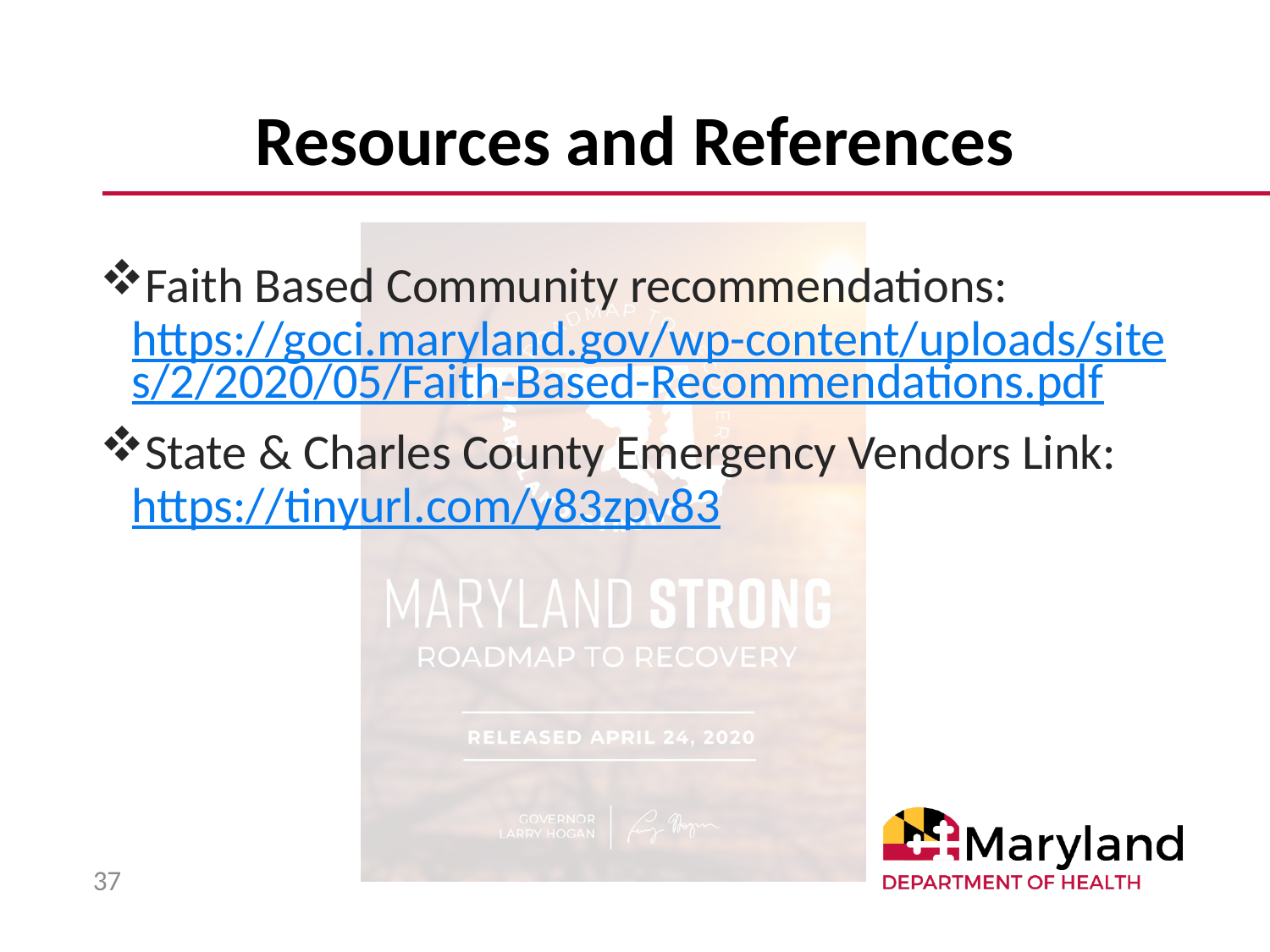

# Resources and References
Faith Based Community recommendations: https://goci.maryland.gov/wp-content/uploads/sites/2/2020/05/Faith-Based-Recommendations.pdf
State & Charles County Emergency Vendors Link: https://tinyurl.com/y83zpv83
37